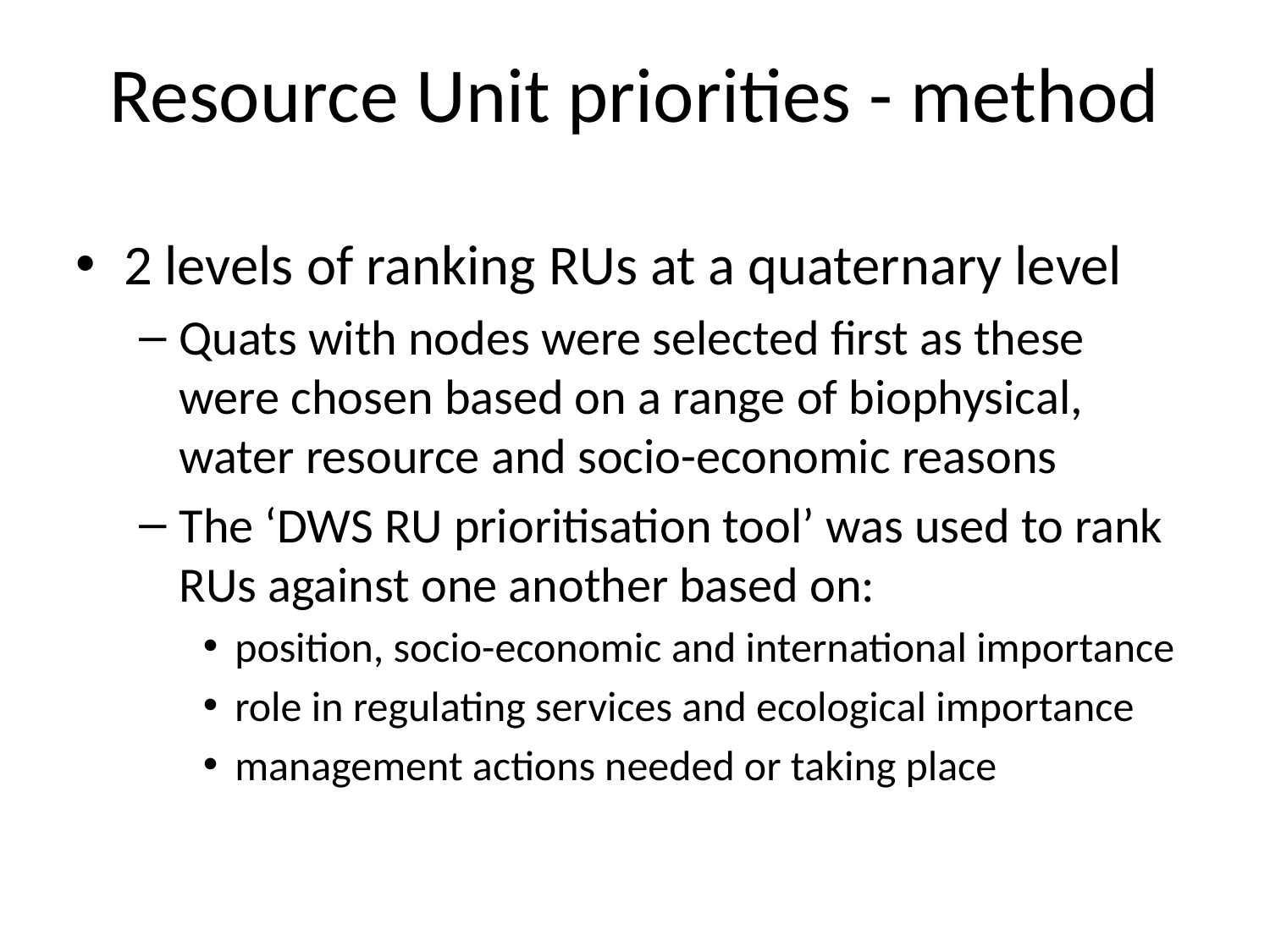

# Resource Unit priorities - method
2 levels of ranking RUs at a quaternary level
Quats with nodes were selected first as these were chosen based on a range of biophysical, water resource and socio-economic reasons
The ‘DWS RU prioritisation tool’ was used to rank RUs against one another based on:
position, socio-economic and international importance
role in regulating services and ecological importance
management actions needed or taking place